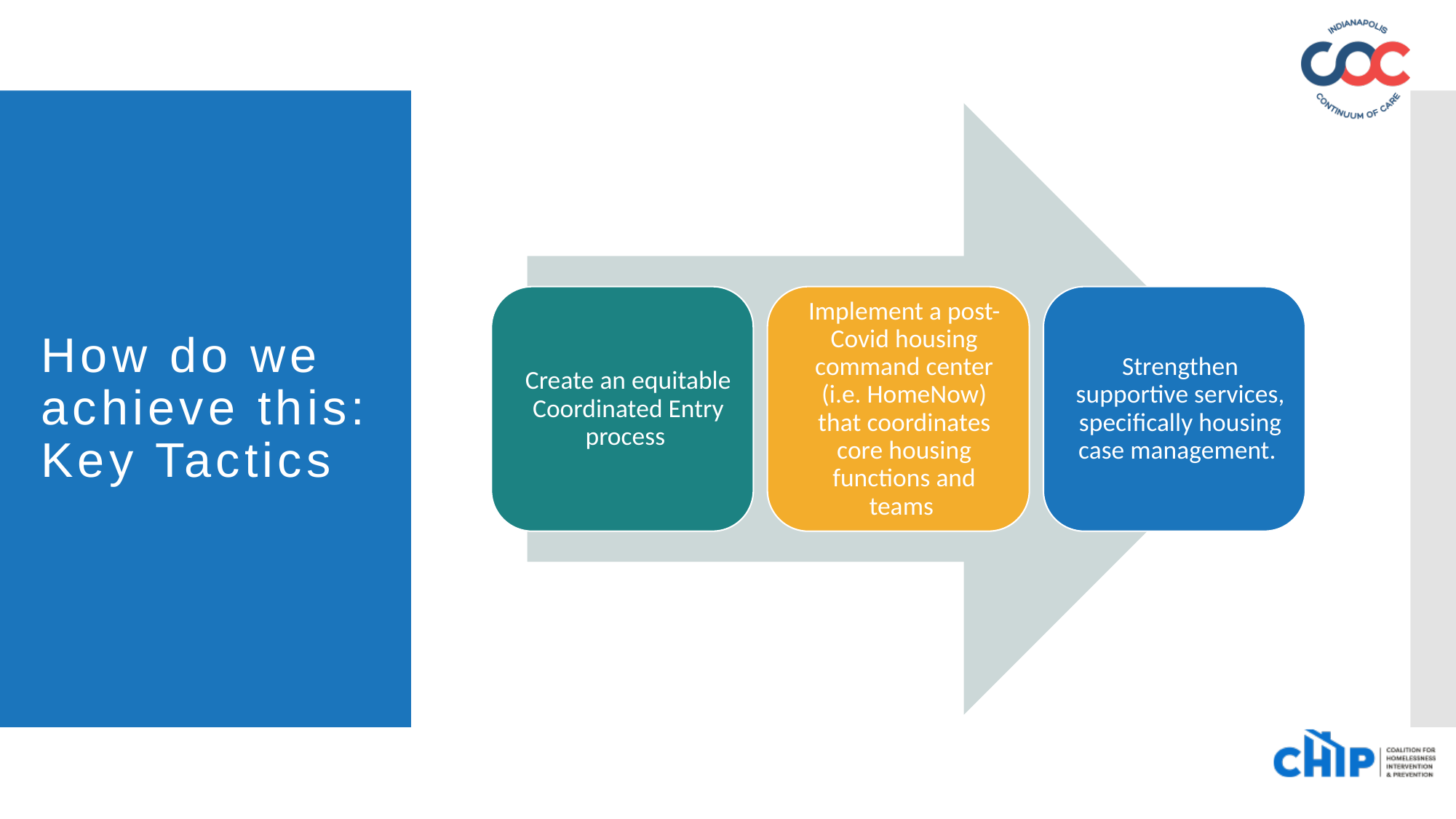

Create an equitable Coordinated Entry process
Implement a post-Covid housing command center (i.e. HomeNow) that coordinates core housing functions and teams
Strengthen supportive services, specifically housing case management.
# How do we achieve this: Key Tactics